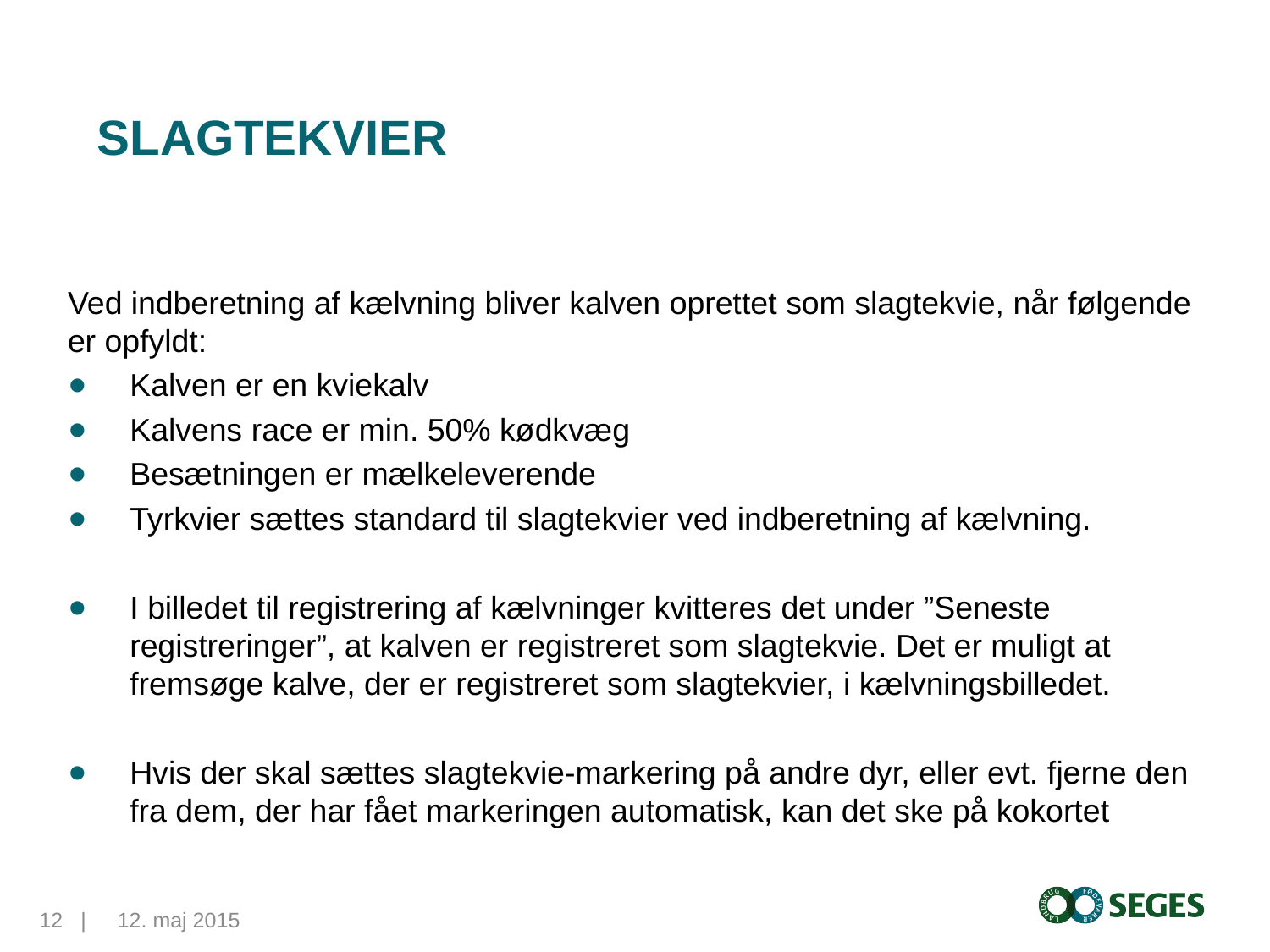

# Slagtekvier
Ved indberetning af kælvning bliver kalven oprettet som slagtekvie, når følgende er opfyldt:
Kalven er en kviekalv
Kalvens race er min. 50% kødkvæg
Besætningen er mælkeleverende
Tyrkvier sættes standard til slagtekvier ved indberetning af kælvning.

I billedet til registrering af kælvninger kvitteres det under ”Seneste registreringer”, at kalven er registreret som slagtekvie. Det er muligt at fremsøge kalve, der er registreret som slagtekvier, i kælvningsbilledet.

Hvis der skal sættes slagtekvie-markering på andre dyr, eller evt. fjerne den fra dem, der har fået markeringen automatisk, kan det ske på kokortet
12...|
12. maj 2015